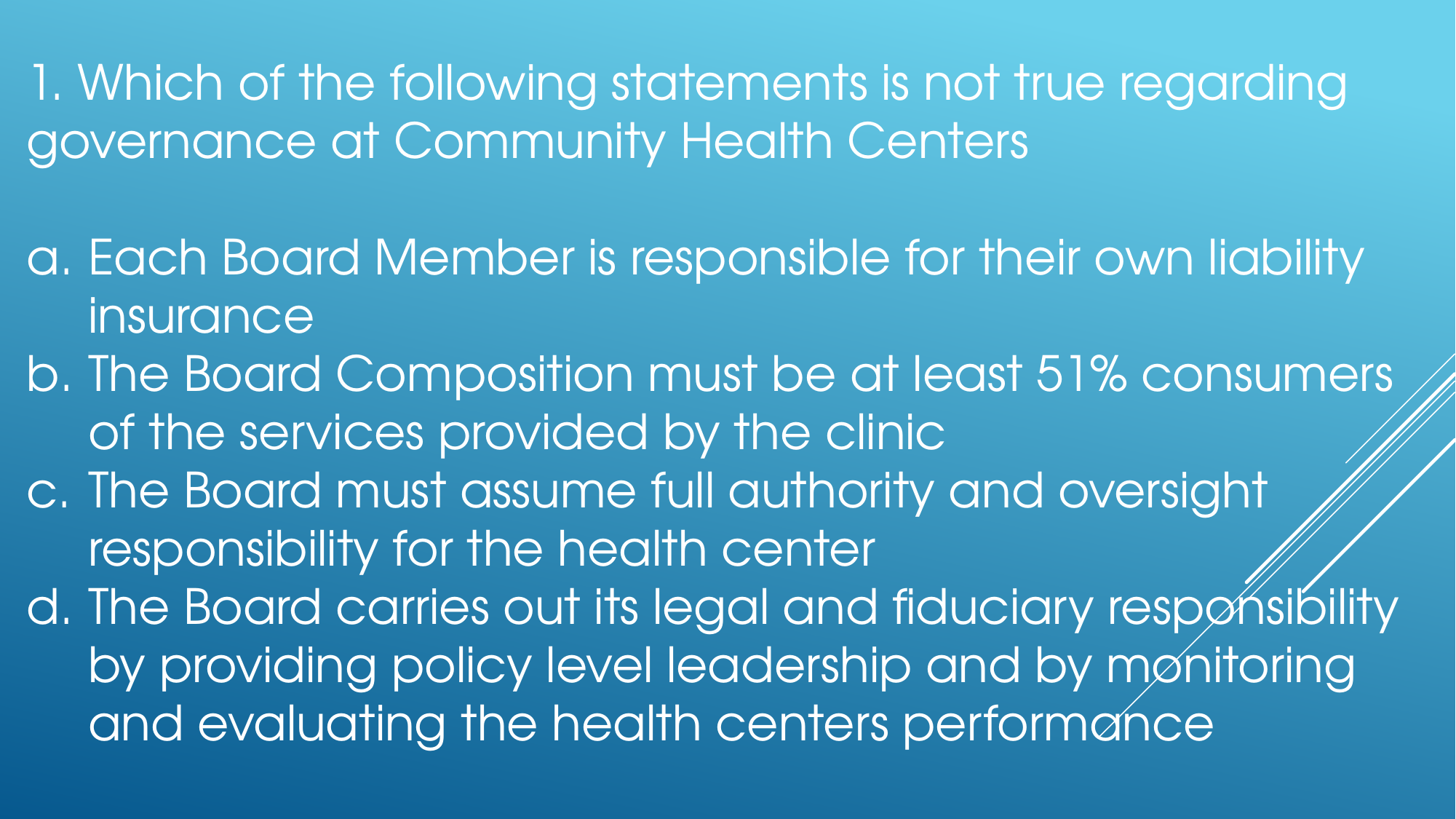

1. Which of the following statements is not true regarding governance at Community Health Centers

Each Board Member is responsible for their own liability insurance
The Board Composition must be at least 51% consumers of the services provided by the clinic
The Board must assume full authority and oversight responsibility for the health center
The Board carries out its legal and fiduciary responsibility by providing policy level leadership and by monitoring and evaluating the health centers performance